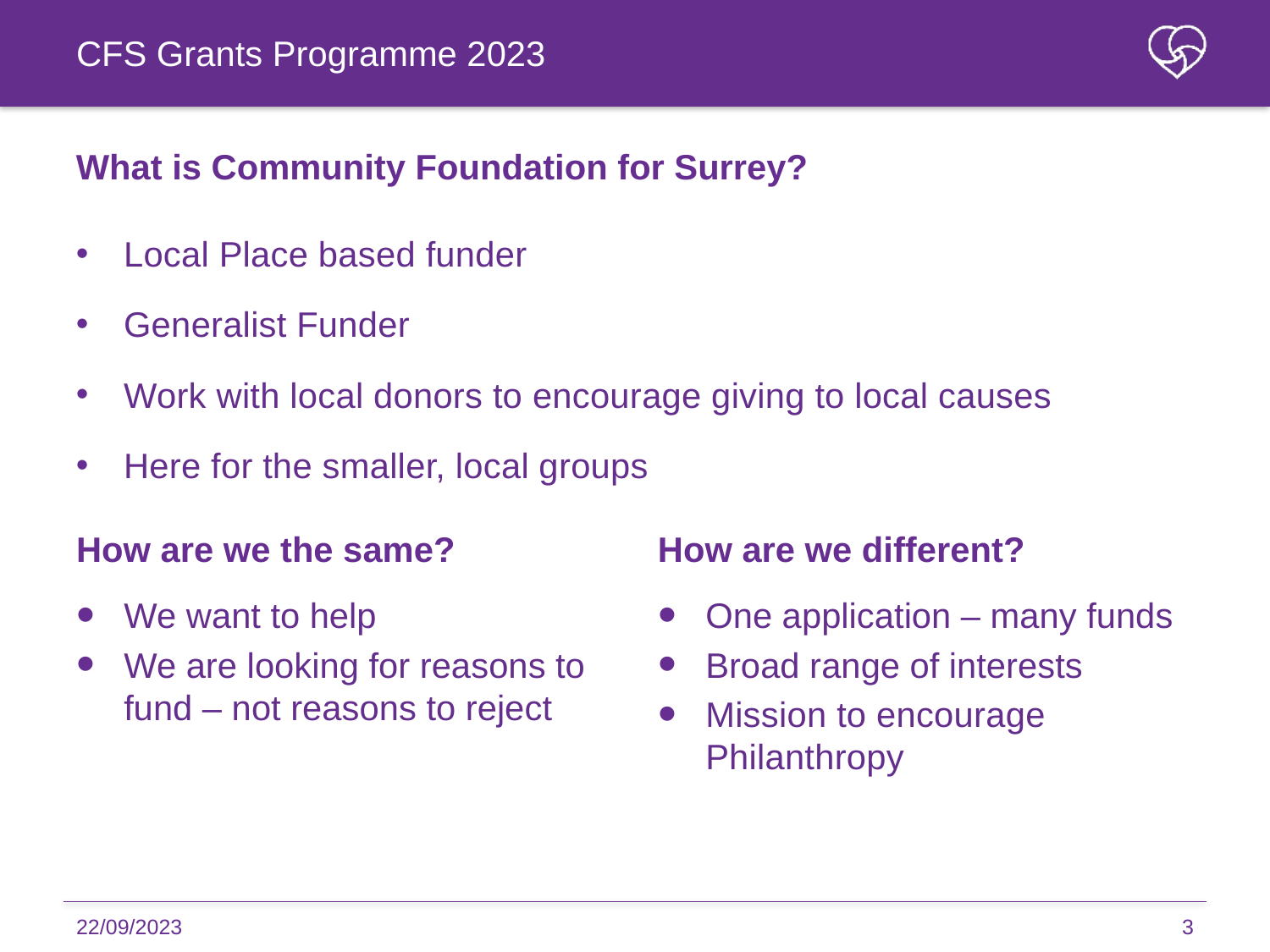

CFS Grants Programme 2023
What is Community Foundation for Surrey? Community Foundation
Local Place based funder
Generalist Funder
Work with local donors to encourage giving to local causes
Here for the smaller, local groups
How are we the same?
How are we different?

One application – many funds
Broad range of interests
Mission to encourage Philanthropy

We want to help
We are looking for reasons to fund – not reasons to reject

22/09/2023
3